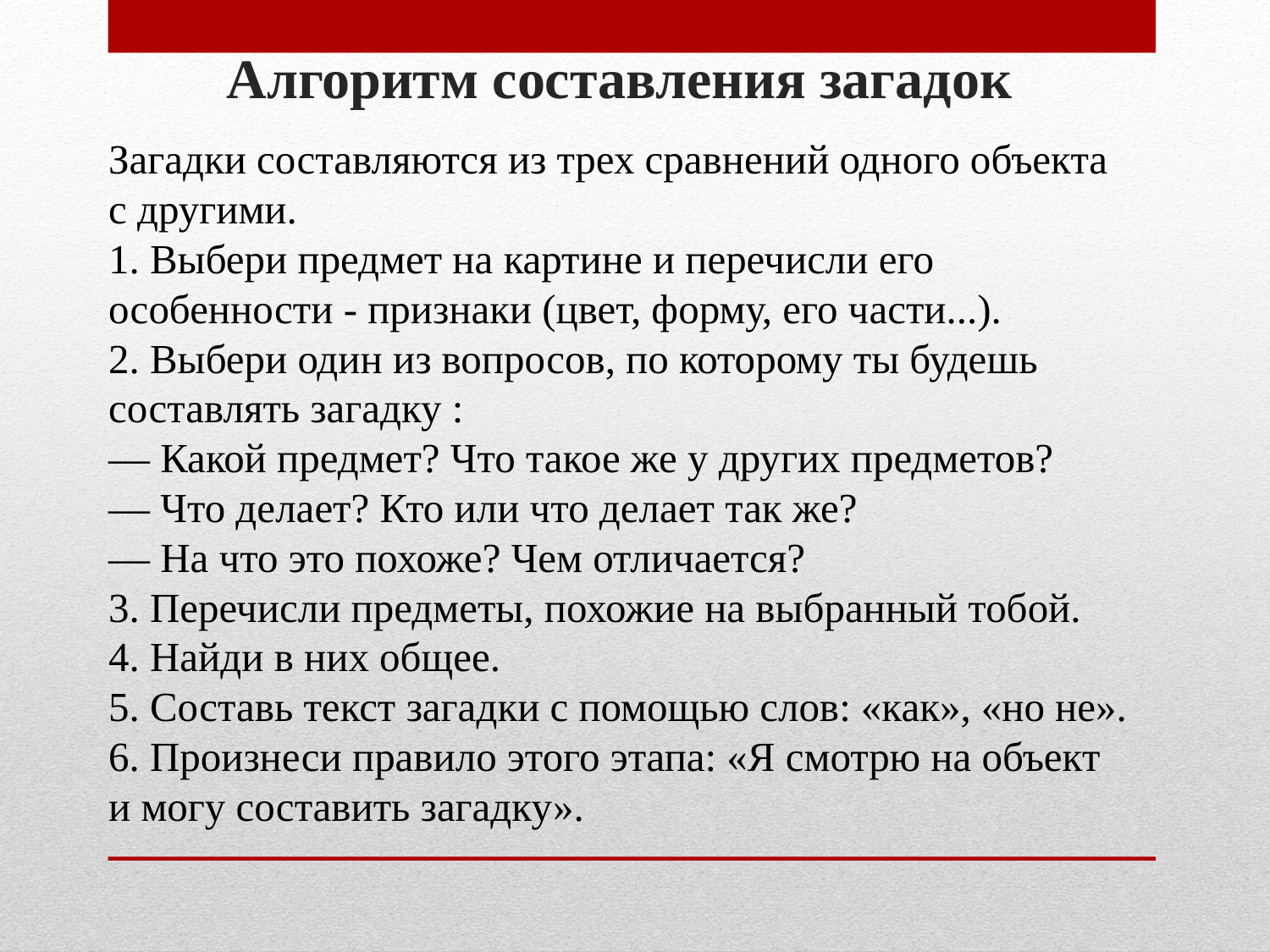

# Алгоритм составления загадок
Загадки составляются из трех сравнений одного объекта с другими.
1. Выбери предмет на картине и перечисли его особенности - признаки (цвет, форму, его части...).
2. Выбери один из вопросов, по которому ты будешь составлять загадку :
— Какой предмет? Что такое же у других предметов?
— Что делает? Кто или что делает так же?
— На что это похоже? Чем отличается?
3. Перечисли предметы, похожие на выбранный тобой.
4. Найди в них общее.
5. Составь текст загадки с помощью слов: «как», «но не».
6. Произнеси правило этого этапа: «Я смотрю на объект и могу составить загадку».